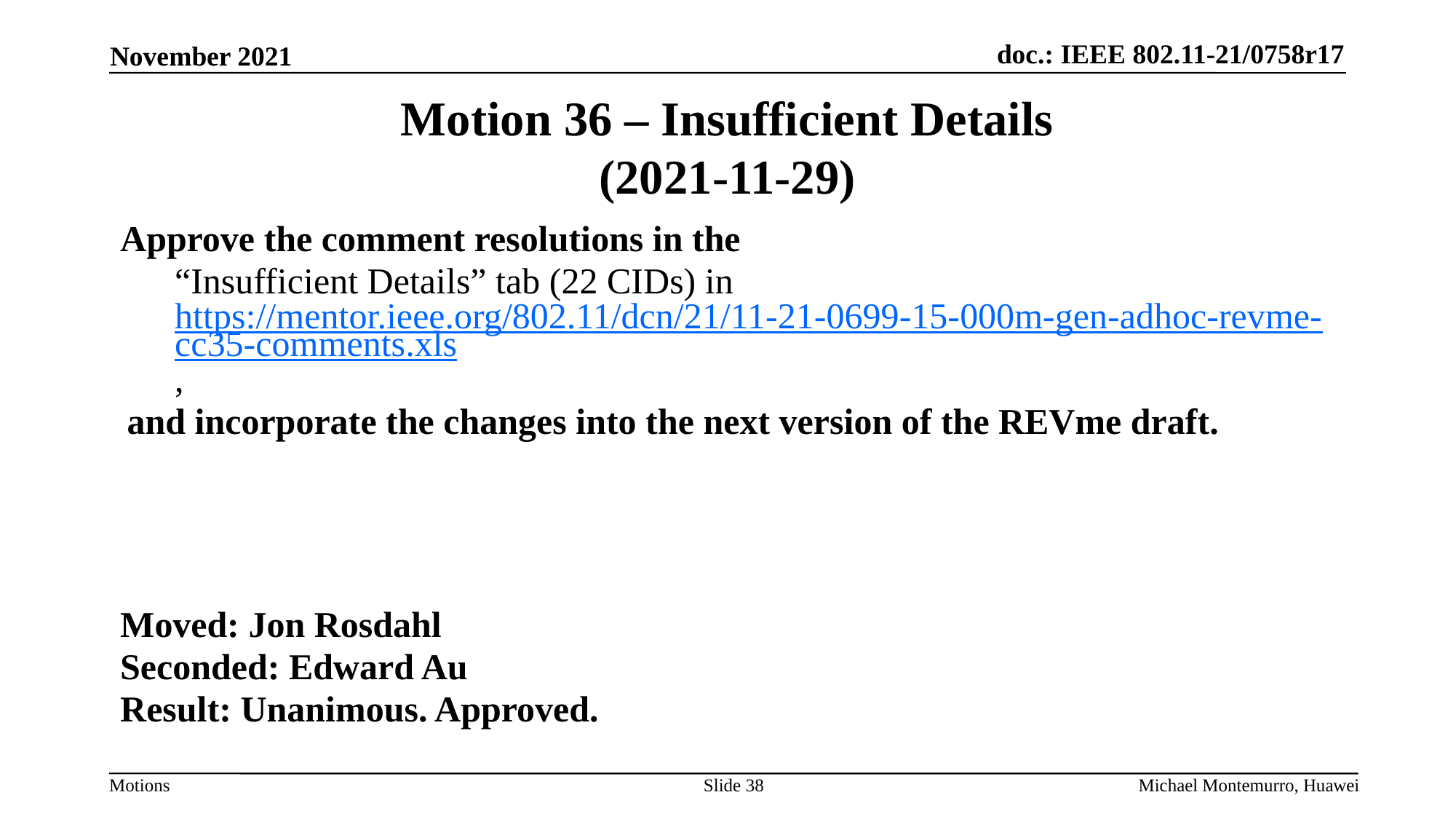

# Motion 36 – Insufficient Details (2021-11-29)
Approve the comment resolutions in the
“Insufficient Details” tab (22 CIDs) in https://mentor.ieee.org/802.11/dcn/21/11-21-0699-15-000m-gen-adhoc-revme-cc35-comments.xls,
and incorporate the changes into the next version of the REVme draft.

Moved: Jon Rosdahl
Seconded: Edward Au
Result: Unanimous. Approved.

Slide 38
Michael Montemurro, Huawei